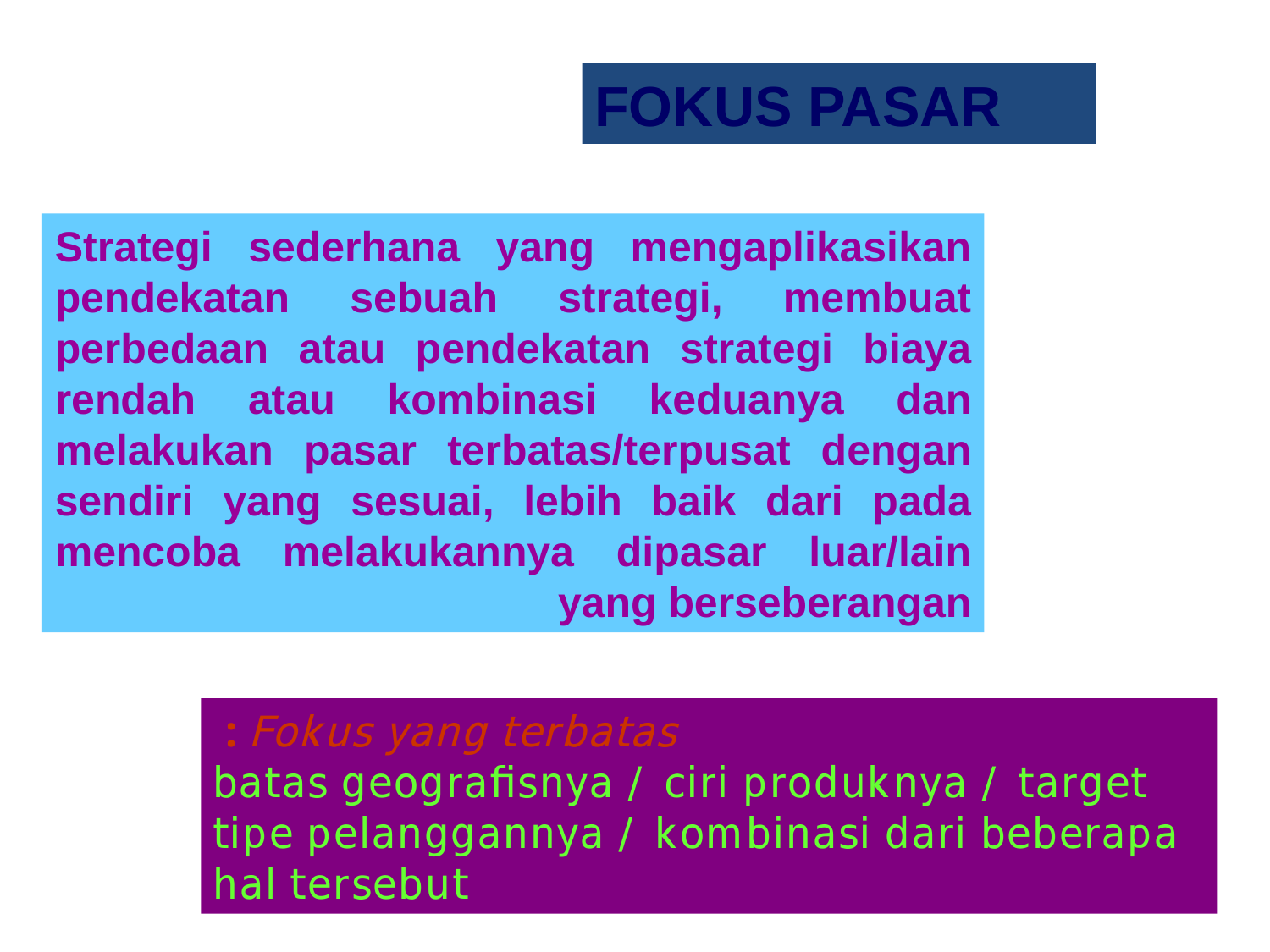

FOKUS PASAR
Strategi sederhana yang mengaplikasikan pendekatan sebuah strategi, membuat perbedaan atau pendekatan strategi biaya rendah atau kombinasi keduanya dan melakukan pasar terbatas/terpusat dengan sendiri yang sesuai, lebih baik dari pada mencoba melakukannya dipasar luar/lain yang berseberangan
Fokus yang terbatas :
batas geografisnya / ciri produknya / target tipe pelanggannya / kombinasi dari beberapa hal tersebut